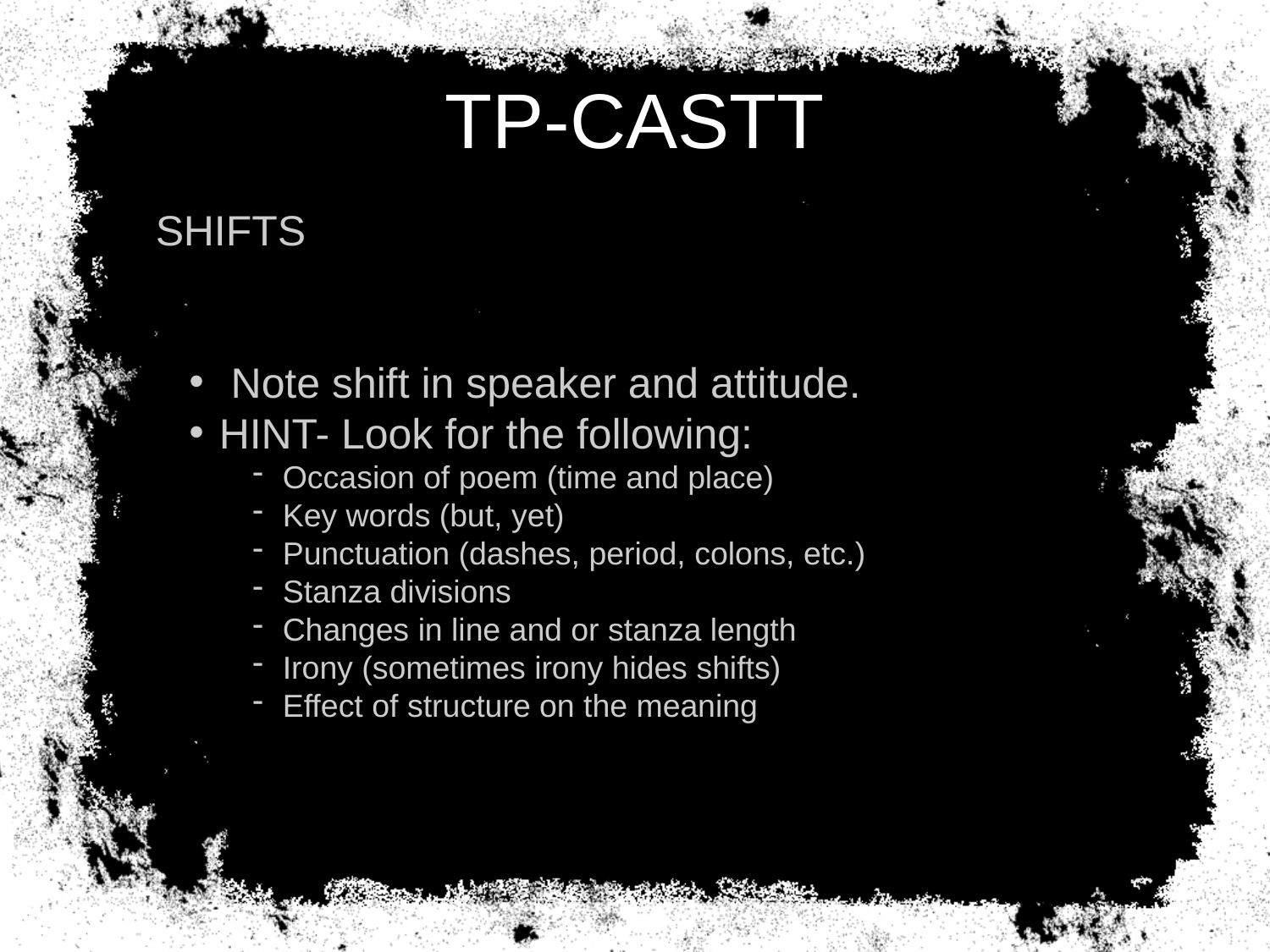

# TP-CASTT
SHIFTS

 Note shift in speaker and attitude.
HINT- Look for the following:
Occasion of poem (time and place)
Key words (but, yet)
Punctuation (dashes, period, colons, etc.)
Stanza divisions
Changes in line and or stanza length
Irony (sometimes irony hides shifts)
Effect of structure on the meaning